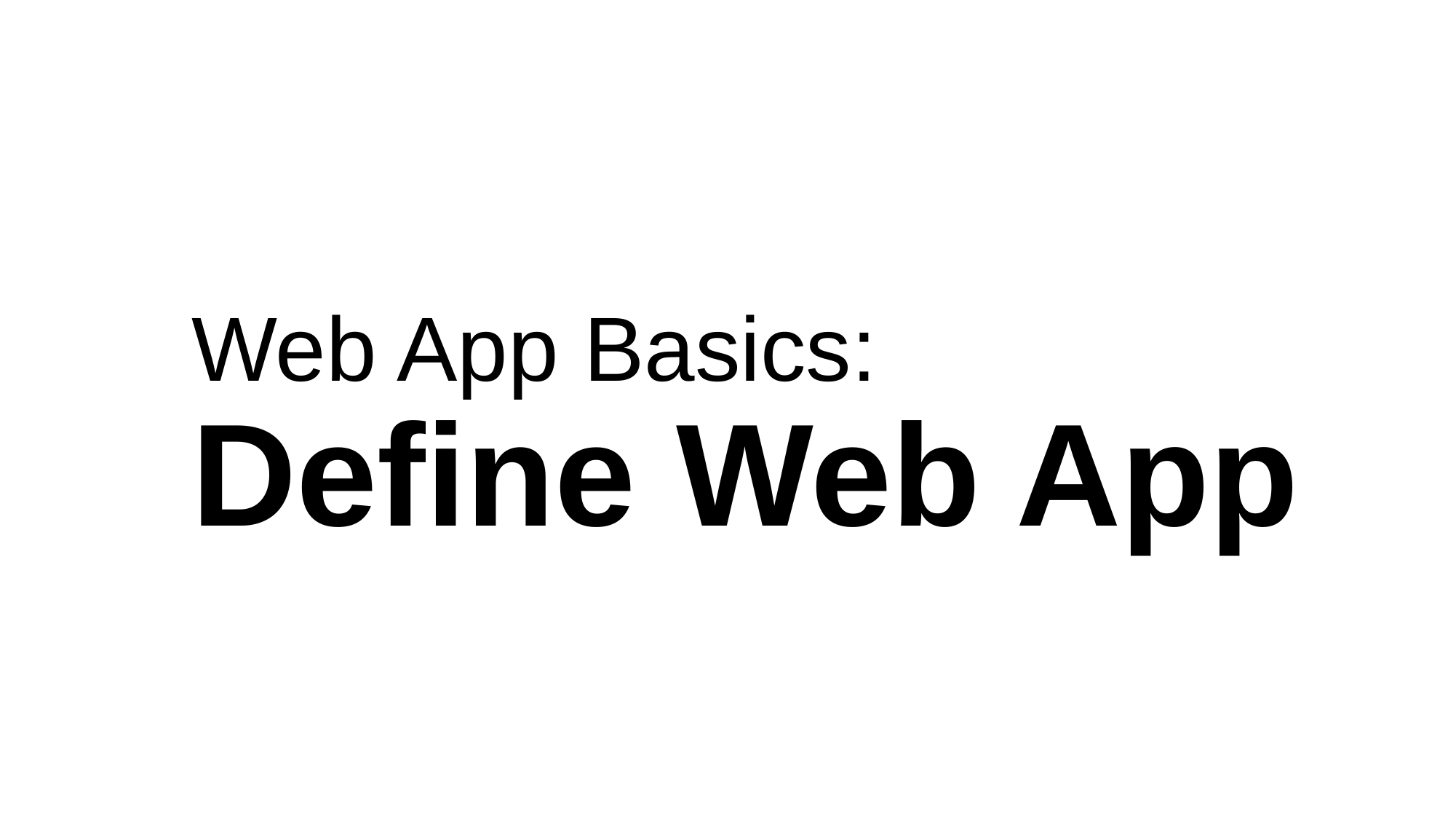

# Web App Basics: Define Web App